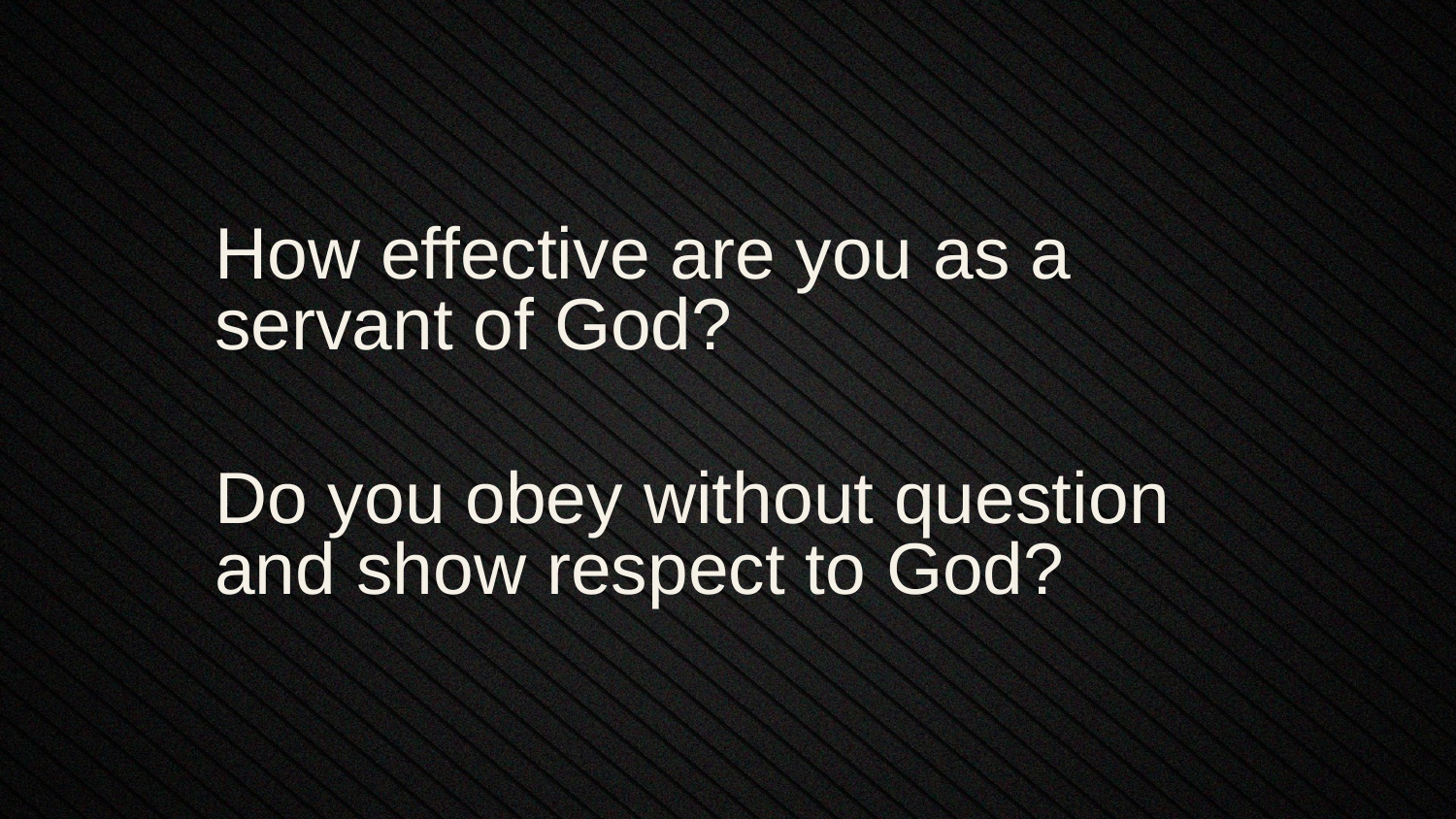

How effective are you as a servant of God?

Do you obey without question and show respect to God?